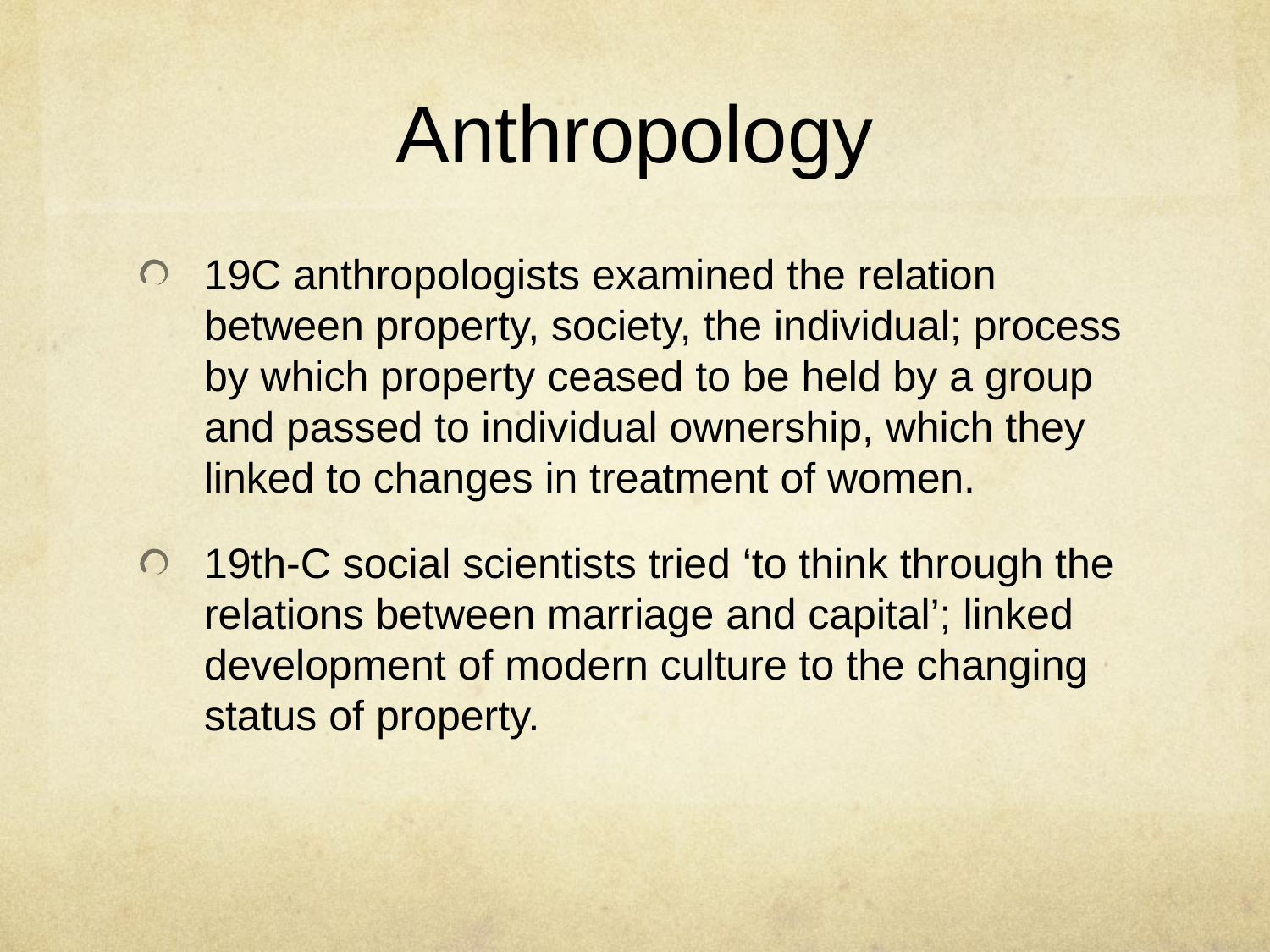

# Anthropology
19C anthropologists examined the relation between property, society, the individual; process by which property ceased to be held by a group and passed to individual ownership, which they linked to changes in treatment of women.
19th-C social scientists tried ‘to think through the relations between marriage and capital’; linked development of modern culture to the changing status of property.